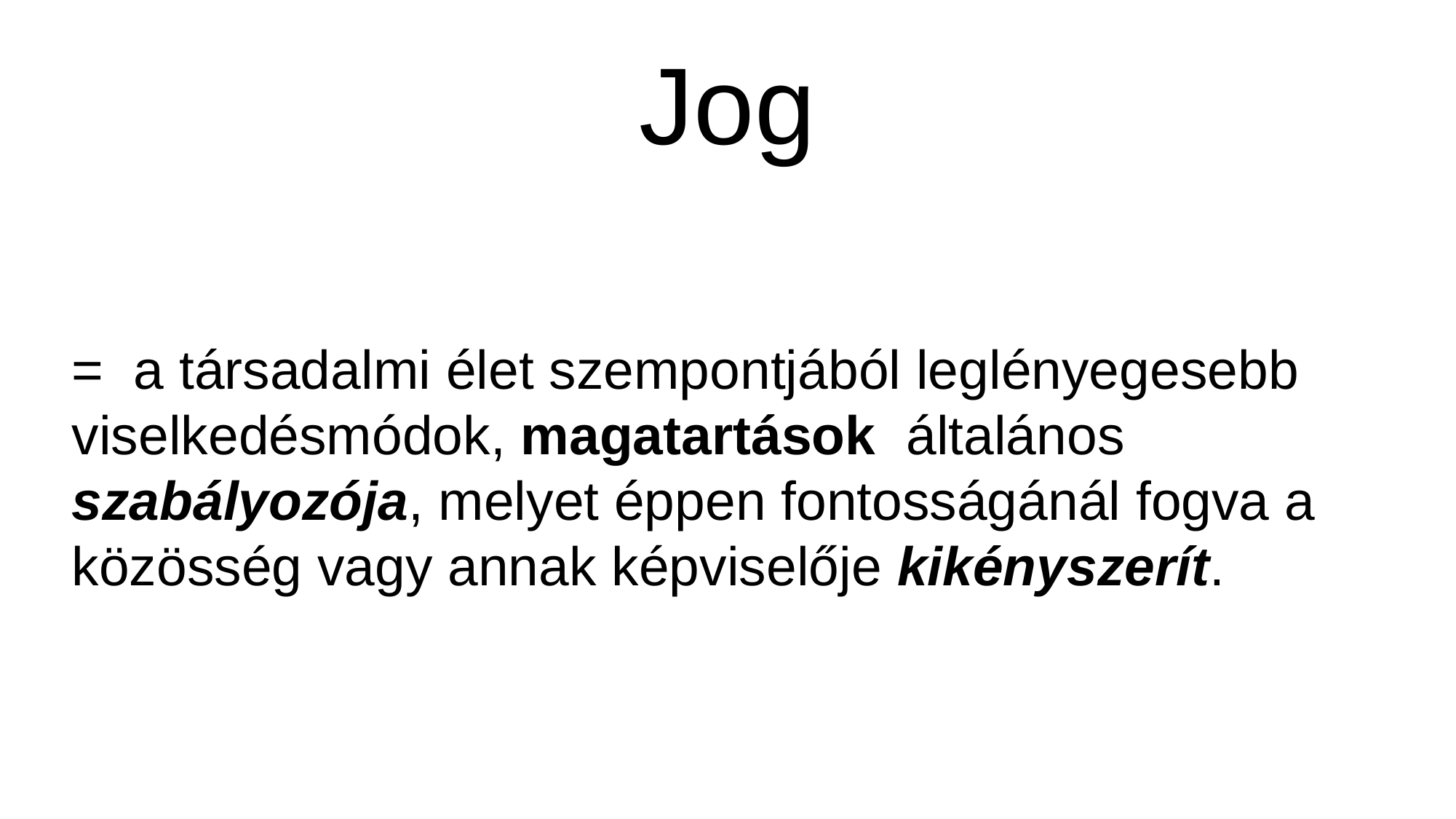

# Jog
=  a társadalmi élet szempontjából leglényegesebb viselkedésmódok, magatartások  általános szabályozója, melyet éppen fontosságánál fogva a közösség vagy annak képviselője kikényszerít.